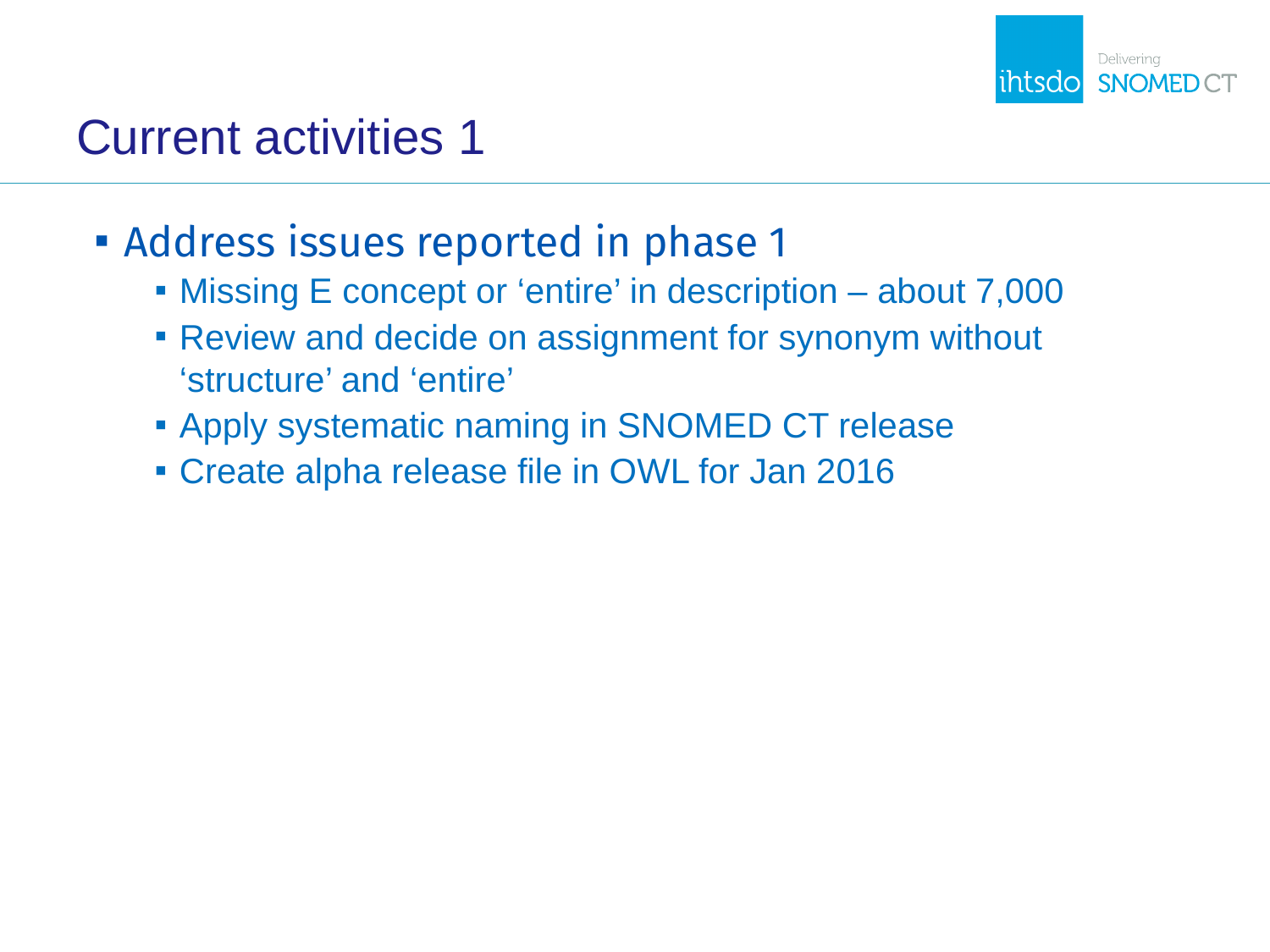

# Current activities 1
Address issues reported in phase 1
Missing E concept or ‘entire’ in description – about 7,000
Review and decide on assignment for synonym without ‘structure’ and ‘entire’
Apply systematic naming in SNOMED CT release
Create alpha release file in OWL for Jan 2016